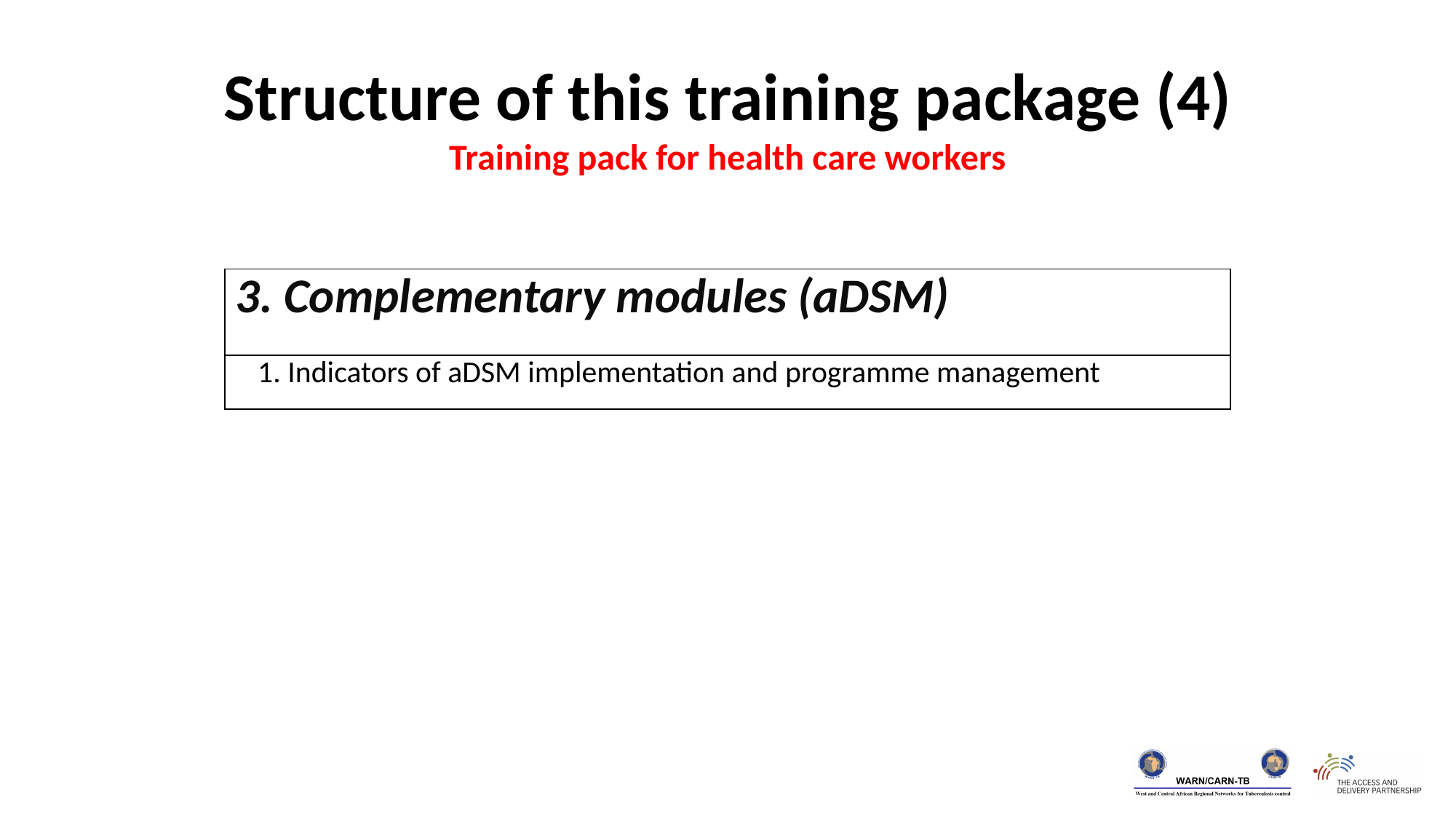

Structure of this training package (4)
Training pack for health care workers
| 3. Complementary modules (aDSM) |
| --- |
| 1. Indicators of aDSM implementation and programme management |